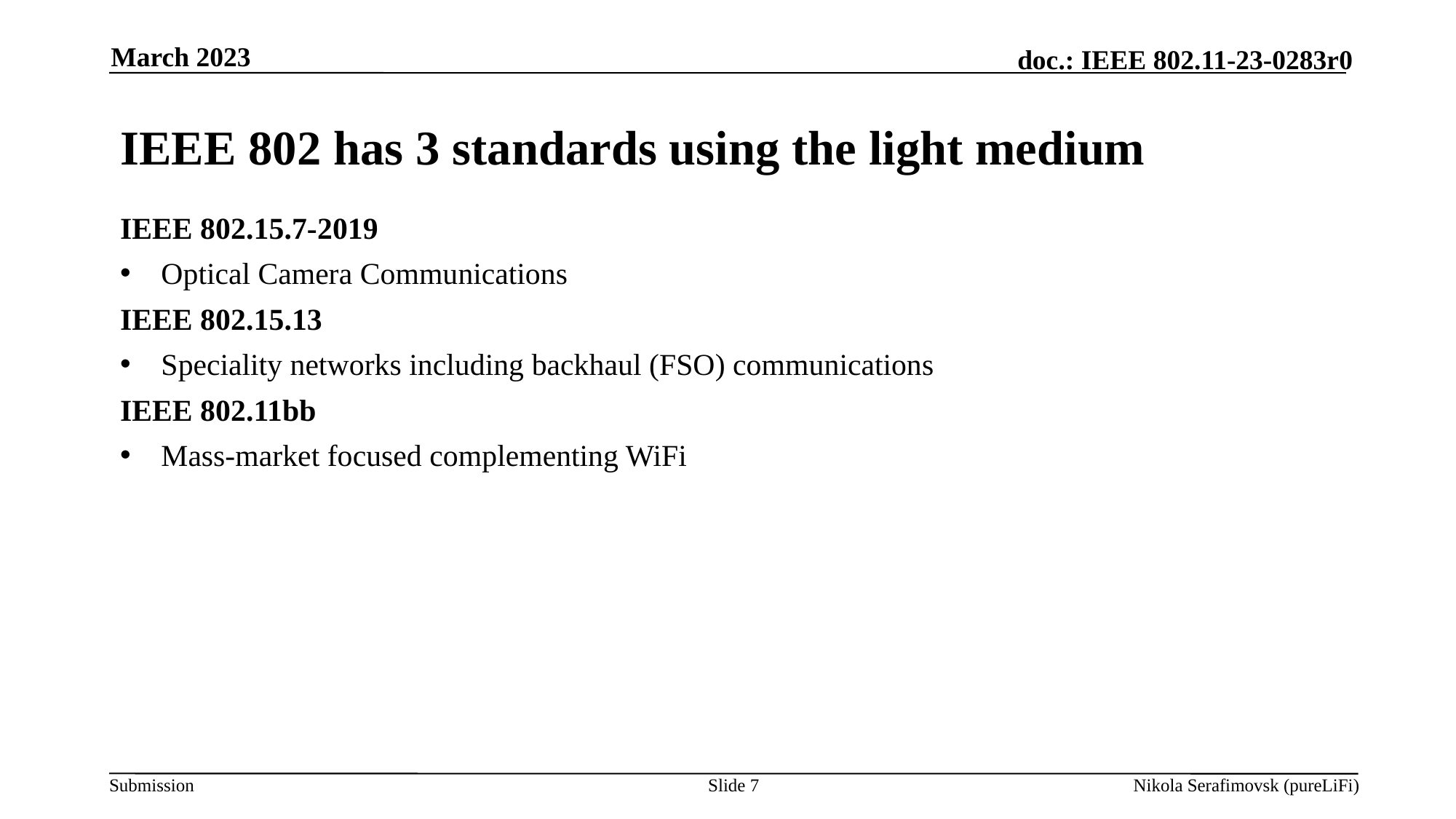

March 2023
# IEEE 802 has 3 standards using the light medium
IEEE 802.15.7-2019
Optical Camera Communications
IEEE 802.15.13
Speciality networks including backhaul (FSO) communications
IEEE 802.11bb
Mass-market focused complementing WiFi

Slide 7
Nikola Serafimovsk (pureLiFi)